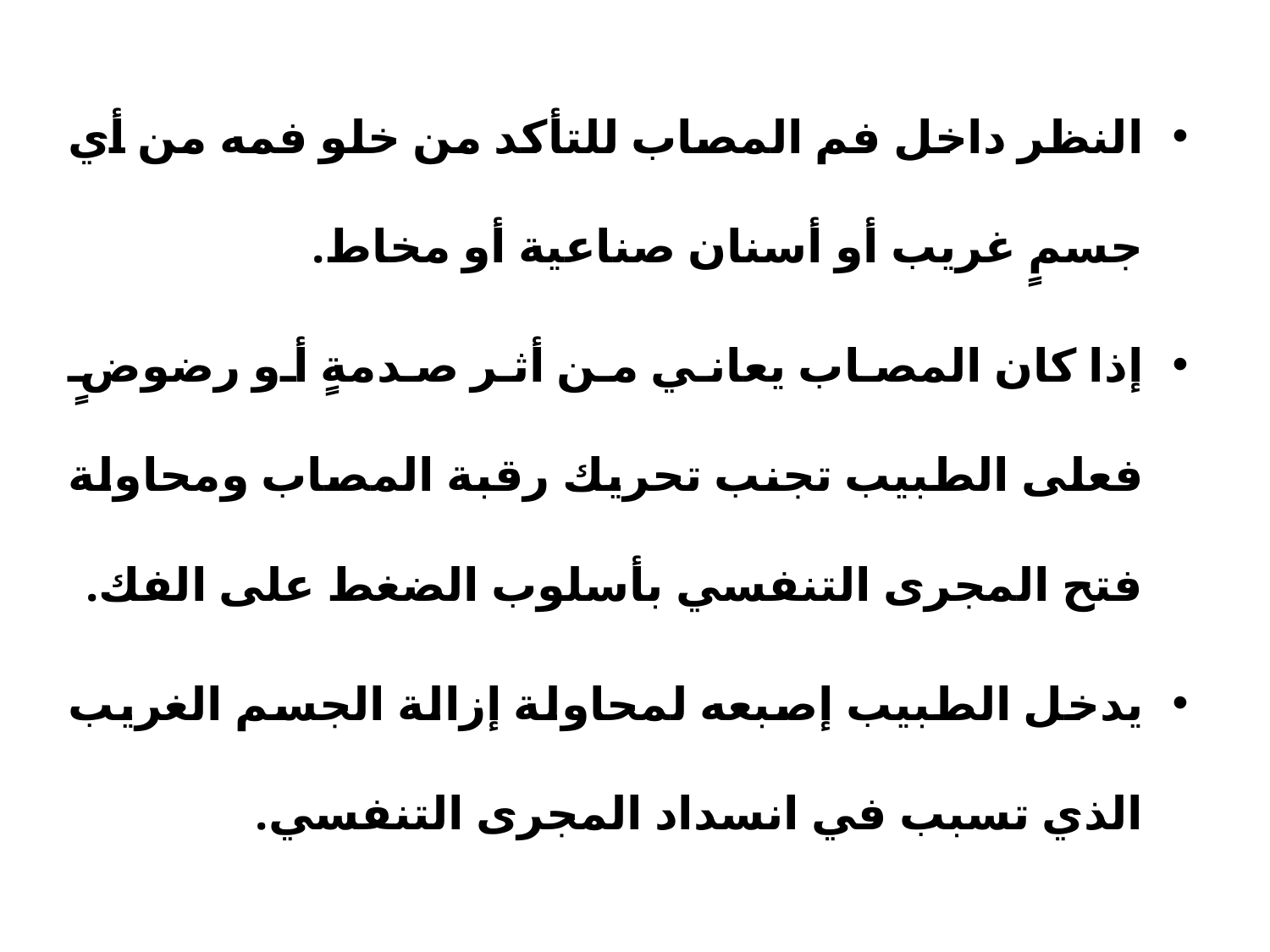

النظر داخل فم المصاب للتأكد من خلو فمه من أي جسمٍ غريب أو أسنان صناعية أو مخاط.
إذا كان المصاب يعاني من أثر صدمةٍ أو رضوضٍ فعلى الطبيب تجنب تحريك رقبة المصاب ومحاولة فتح المجرى التنفسي بأسلوب الضغط على الفك.
يدخل الطبيب إصبعه لمحاولة إزالة الجسم الغريب الذي تسبب في انسداد المجرى التنفسي.